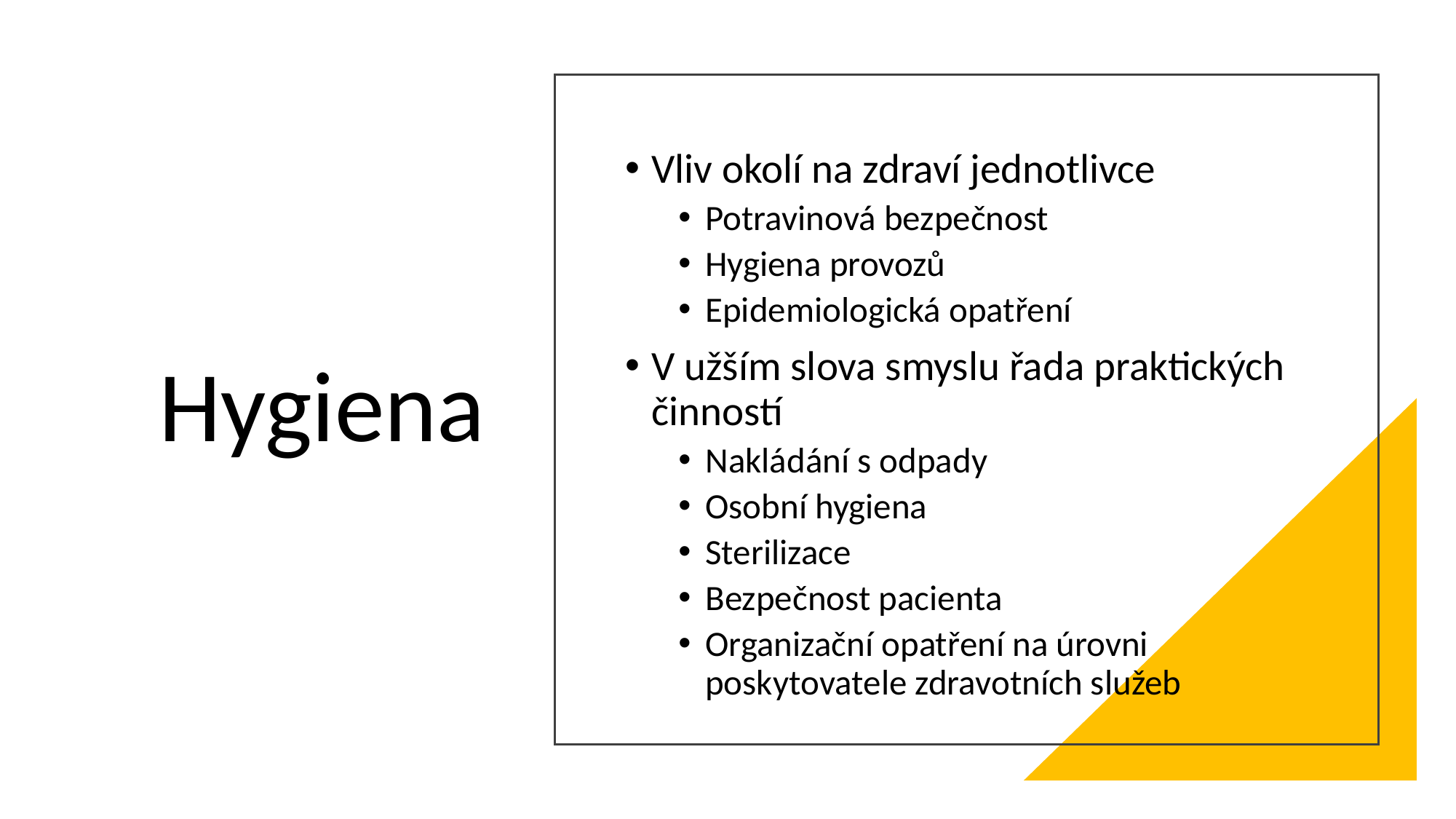

# Hygiena
Vliv okolí na zdraví jednotlivce
Potravinová bezpečnost
Hygiena provozů
Epidemiologická opatření
V užším slova smyslu řada praktických činností
Nakládání s odpady
Osobní hygiena
Sterilizace
Bezpečnost pacienta
Organizační opatření na úrovni poskytovatele zdravotních služeb